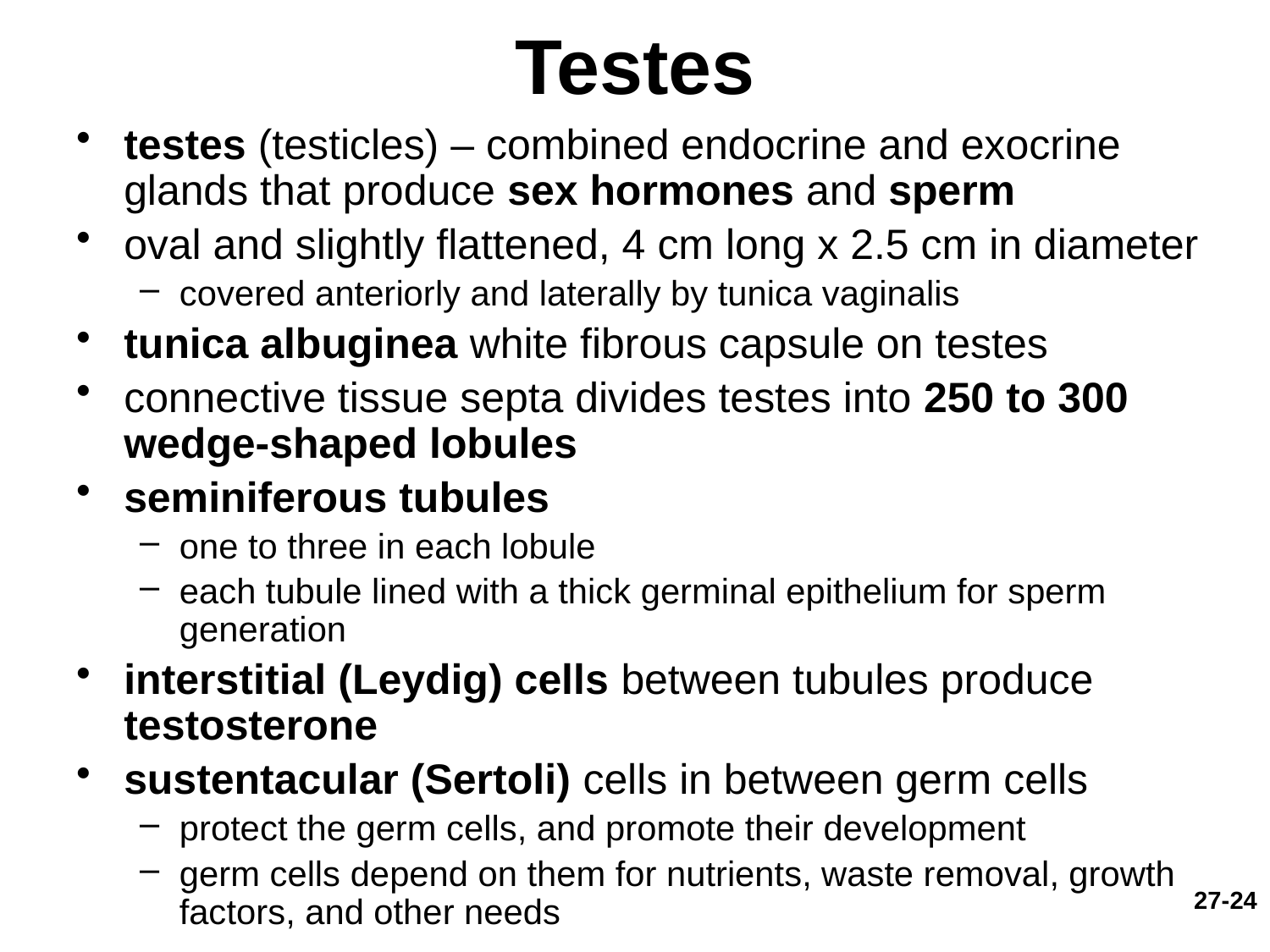

# Testes
testes (testicles) – combined endocrine and exocrine glands that produce sex hormones and sperm
oval and slightly flattened, 4 cm long x 2.5 cm in diameter
covered anteriorly and laterally by tunica vaginalis
tunica albuginea white fibrous capsule on testes
connective tissue septa divides testes into 250 to 300 wedge-shaped lobules
seminiferous tubules
one to three in each lobule
each tubule lined with a thick germinal epithelium for sperm generation
interstitial (Leydig) cells between tubules produce testosterone
sustentacular (Sertoli) cells in between germ cells
protect the germ cells, and promote their development
germ cells depend on them for nutrients, waste removal, growth factors, and other needs
27-24